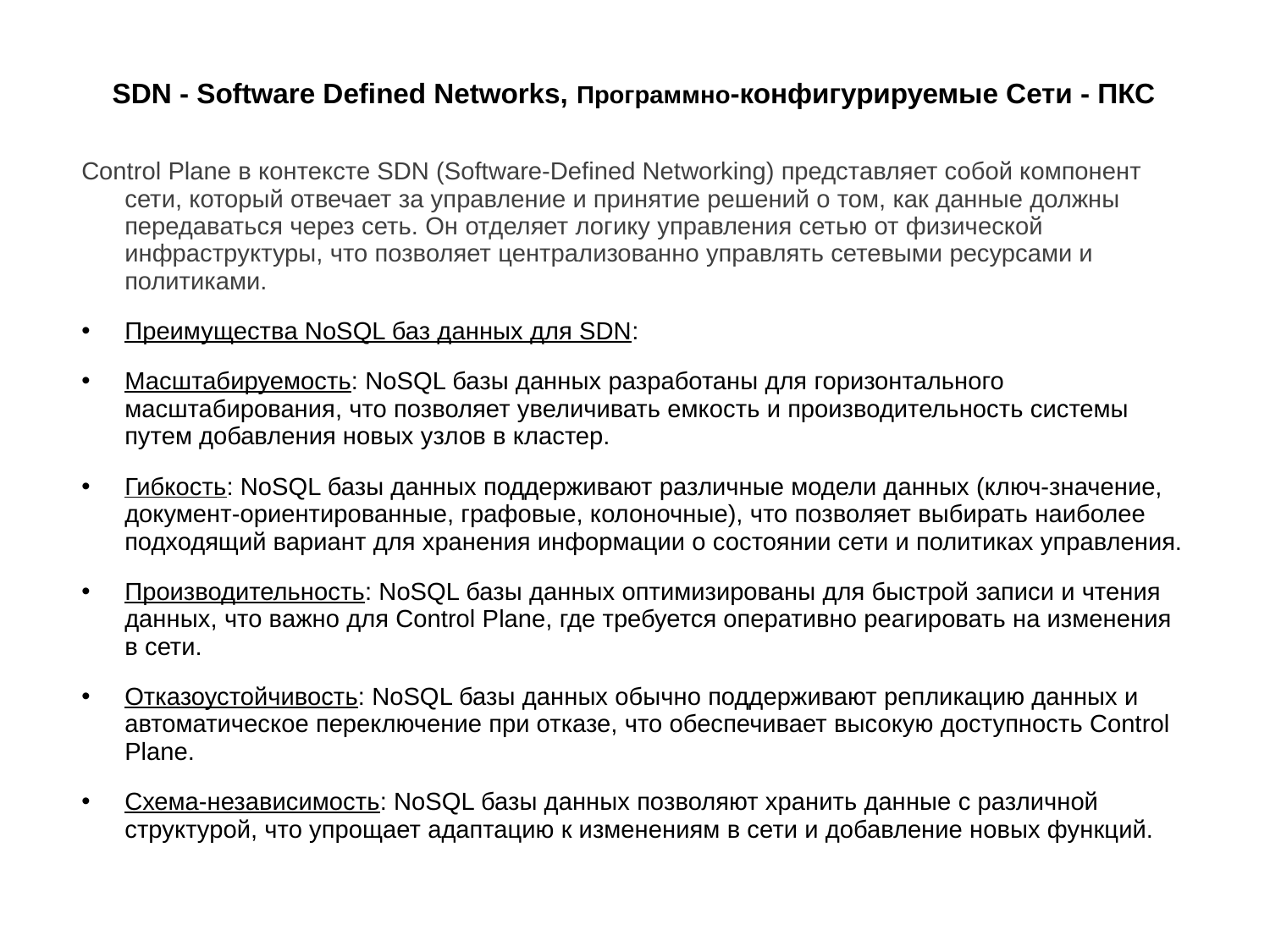

# SDN - Software Defined Networks, Программно-конфигурируемые Сети - ПКС

Control Plane в контексте SDN (Software-Defined Networking) представляет собой компонент сети, который отвечает за управление и принятие решений о том, как данные должны передаваться через сеть. Он отделяет логику управления сетью от физической инфраструктуры, что позволяет централизованно управлять сетевыми ресурсами и политиками.
Преимущества NoSQL баз данных для SDN:
Масштабируемость: NoSQL базы данных разработаны для горизонтального масштабирования, что позволяет увеличивать емкость и производительность системы путем добавления новых узлов в кластер.
Гибкость: NoSQL базы данных поддерживают различные модели данных (ключ-значение, документ-ориентированные, графовые, колоночные), что позволяет выбирать наиболее подходящий вариант для хранения информации о состоянии сети и политиках управления.
Производительность: NoSQL базы данных оптимизированы для быстрой записи и чтения данных, что важно для Control Plane, где требуется оперативно реагировать на изменения в сети.
Отказоустойчивость: NoSQL базы данных обычно поддерживают репликацию данных и автоматическое переключение при отказе, что обеспечивает высокую доступность Control Plane.
Схема-независимость: NoSQL базы данных позволяют хранить данные с различной структурой, что упрощает адаптацию к изменениям в сети и добавление новых функций.